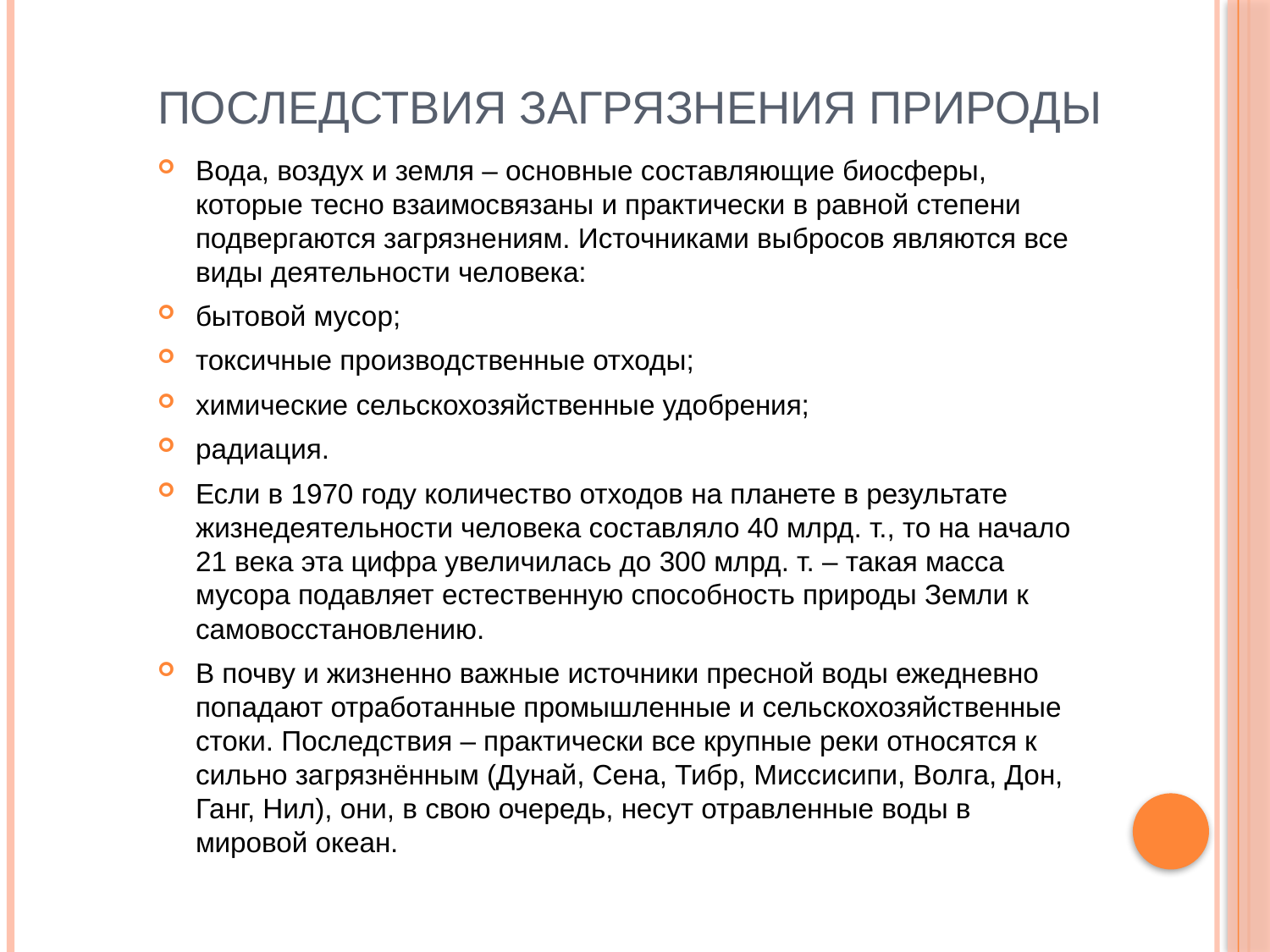

# Последствия загрязнения природы
Вода, воздух и земля – основные составляющие биосферы, которые тесно взаимосвязаны и практически в равной степени подвергаются загрязнениям. Источниками выбросов являются все виды деятельности человека:
бытовой мусор;
токсичные производственные отходы;
химические сельскохозяйственные удобрения;
радиация.
Если в 1970 году количество отходов на планете в результате жизнедеятельности человека составляло 40 млрд. т., то на начало 21 века эта цифра увеличилась до 300 млрд. т. – такая масса мусора подавляет естественную способность природы Земли к самовосстановлению.
В почву и жизненно важные источники пресной воды ежедневно попадают отработанные промышленные и сельскохозяйственные стоки. Последствия – практически все крупные реки относятся к сильно загрязнённым (Дунай, Сена, Тибр, Миссисипи, Волга, Дон, Ганг, Нил), они, в свою очередь, несут отравленные воды в мировой океан.